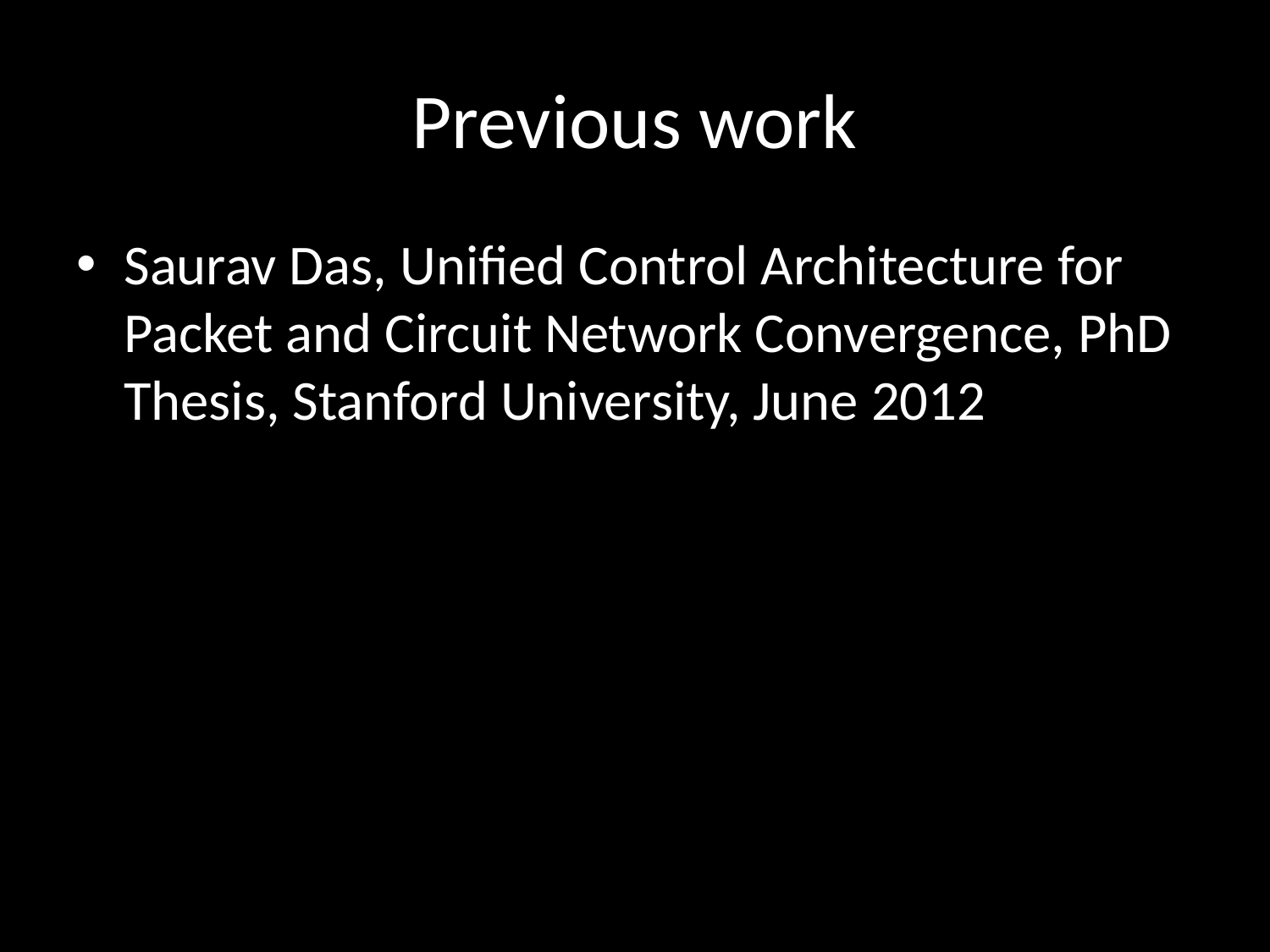

# Previous work
Saurav Das, Unified Control Architecture for Packet and Circuit Network Convergence, PhD Thesis, Stanford University, June 2012